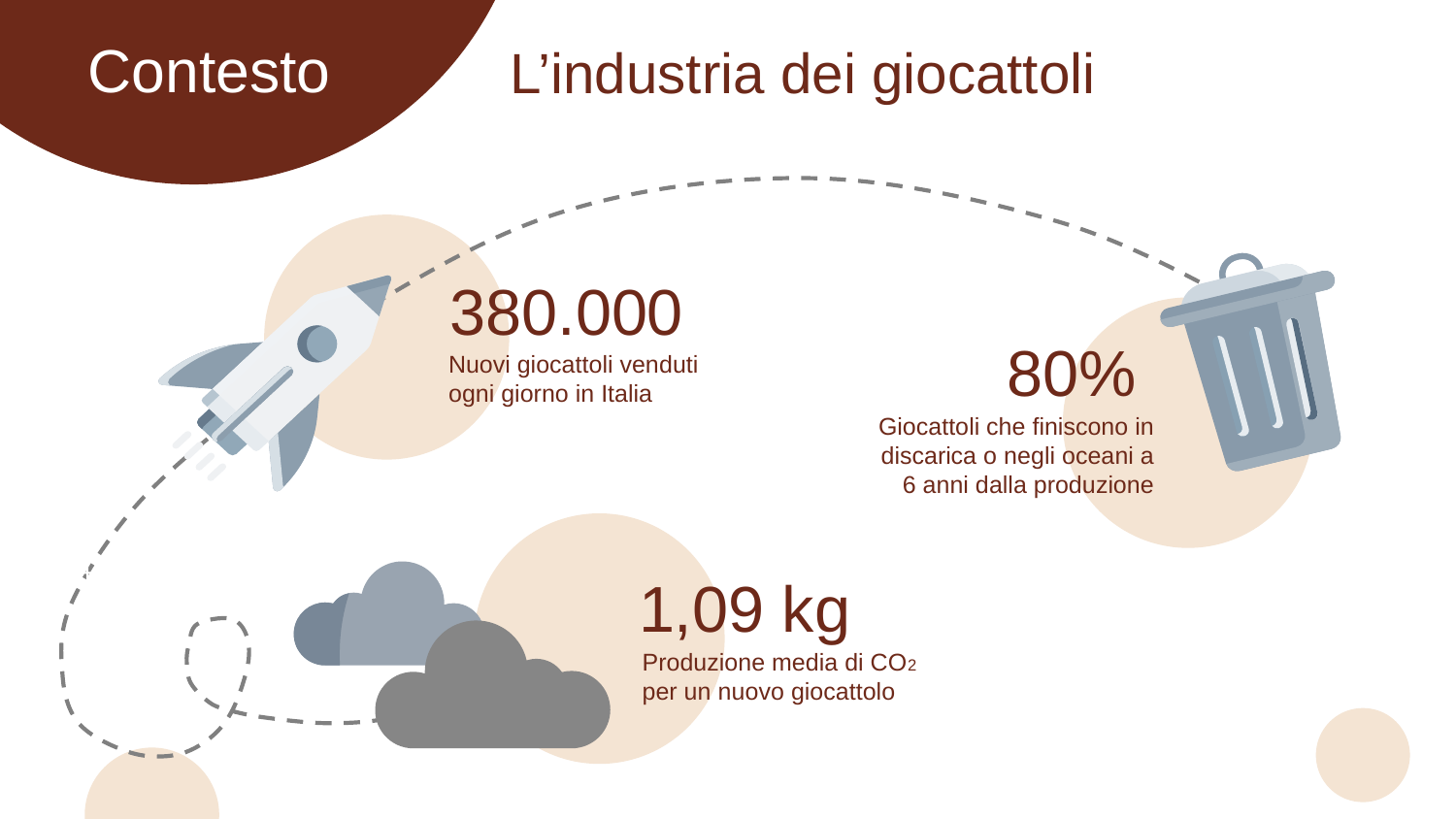

Contesto
L’industria dei giocattoli

380.000

80%
Nuovi giocattoli venduti ogni giorno in Italia
Giocattoli che finiscono in discarica o negli oceani a 6 anni dalla produzione
++++++++++++++++++++++++++++++++++++

1,09 kg
Produzione media di CO2  per un nuovo giocattolo